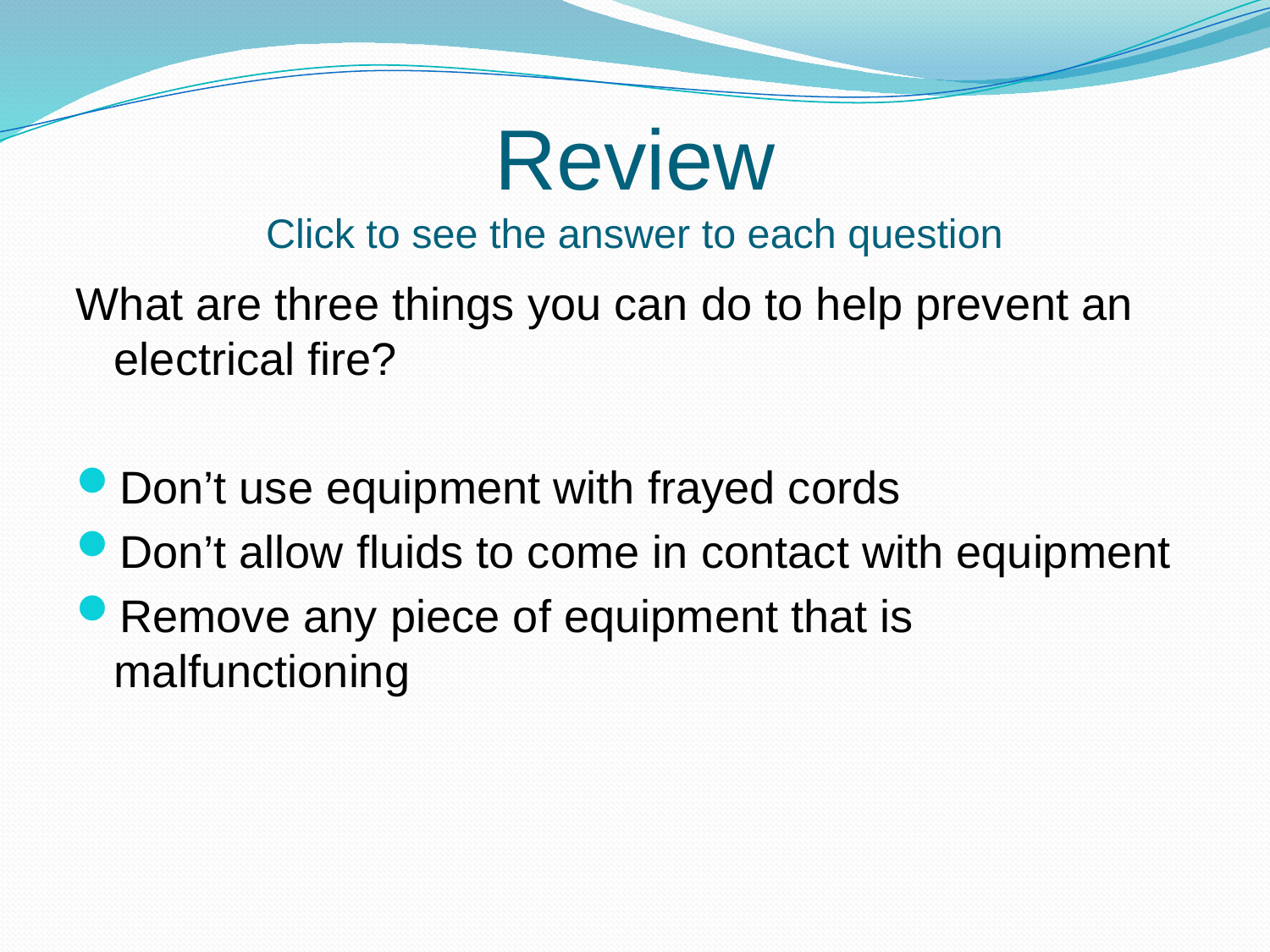

# Review Click to see the answer to each question
What are three things you can do to help prevent an electrical fire?

Don’t use equipment with frayed cords
Don’t allow fluids to come in contact with equipment
Remove any piece of equipment that is malfunctioning